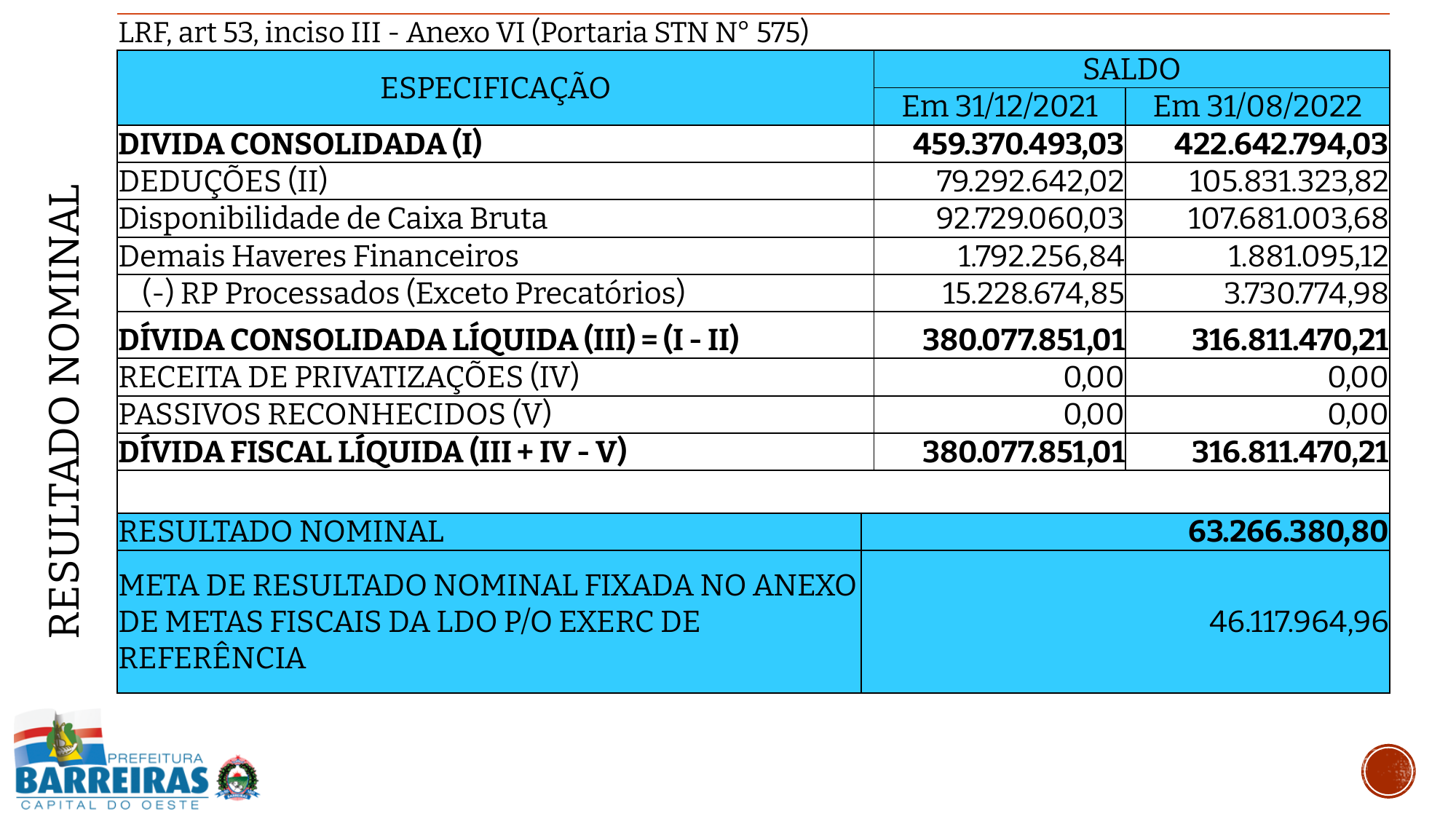

| LRF, art 53, inciso III - Anexo VI (Portaria STN N° 575) |  |  |  |
| --- | --- | --- | --- |
| ESPECIFICAÇÃO |  | SALDO |  |
|  |  | Em 31/12/2021 | Em 31/08/2022 |
| DIVIDA CONSOLIDADA (I) |  | 459.370.493,03 | 422.642.794,03 |
| DEDUÇÕES (II) |  | 79.292.642,02 | 105.831.323,82 |
| Disponibilidade de Caixa Bruta |  | 92.729.060,03 | 107.681.003,68 |
| Demais Haveres Financeiros |  | 1.792.256,84 | 1.881.095,12 |
| (-) RP Processados (Exceto Precatórios) |  | 15.228.674,85 | 3.730.774,98 |
| DÍVIDA CONSOLIDADA LÍQUIDA (III) = (I - II) |  | 380.077.851,01 | 316.811.470,21 |
| RECEITA DE PRIVATIZAÇÕES (IV) |  | 0,00 | 0,00 |
| PASSIVOS RECONHECIDOS (V) |  | 0,00 | 0,00 |
| DÍVIDA FISCAL LÍQUIDA (III + IV - V) |  | 380.077.851,01 | 316.811.470,21 |
|  |  |  |  |
| RESULTADO NOMINAL | 63.266.380,80 |  |  |
| META DE RESULTADO NOMINAL FIXADA NO ANEXO DE METAS FISCAIS DA LDO P/O EXERC DE REFERÊNCIA | 46.117.964,96 |  |  |
RESULTADO NOMINAL